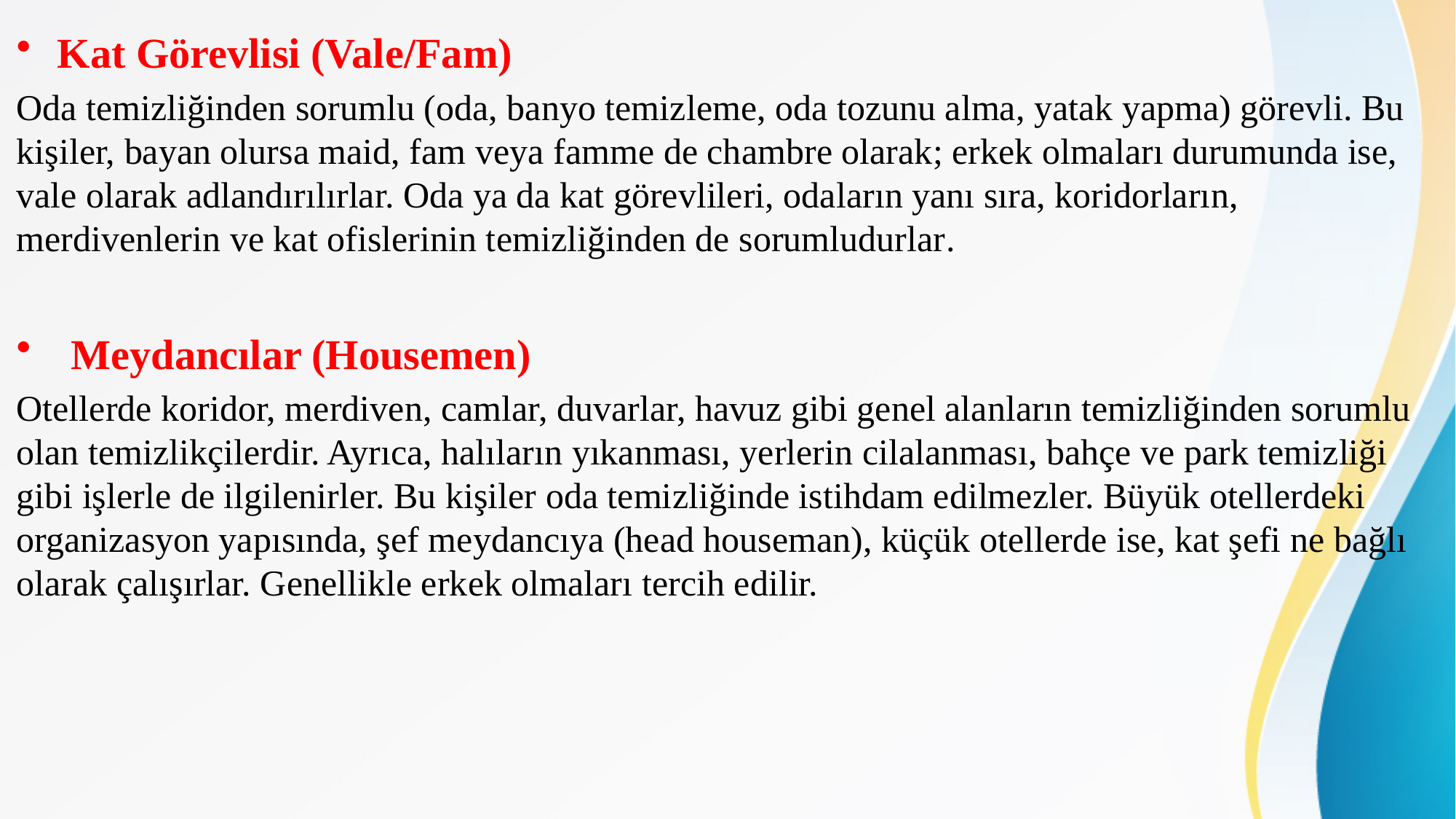

Kat Görevlisi (Vale/Fam)
Oda temizliğinden sorumlu (oda, banyo temizleme, oda tozunu alma, yatak yapma) görevli. Bu kişiler, bayan olursa maid, fam veya famme de chambre olarak; erkek olmaları durumunda ise, vale olarak adlandırılırlar. Oda ya da kat görevlileri, odaların yanı sıra, koridorların, merdivenlerin ve kat ofislerinin temizliğinden de sorumludurlar.

Meydancılar (Housemen)
Otellerde koridor, merdiven, camlar, duvarlar, havuz gibi genel alanların temizliğinden sorumlu olan temizlikçilerdir. Ayrıca, halıların yıkanması, yerlerin cilalanması, bahçe ve park temizliği gibi işlerle de ilgilenirler. Bu kişiler oda temizliğinde istihdam edilmezler. Büyük otellerdeki organizasyon yapısında, şef meydancıya (head houseman), küçük otellerde ise, kat şefi ne bağlı olarak çalışırlar. Genellikle erkek olmaları tercih edilir.